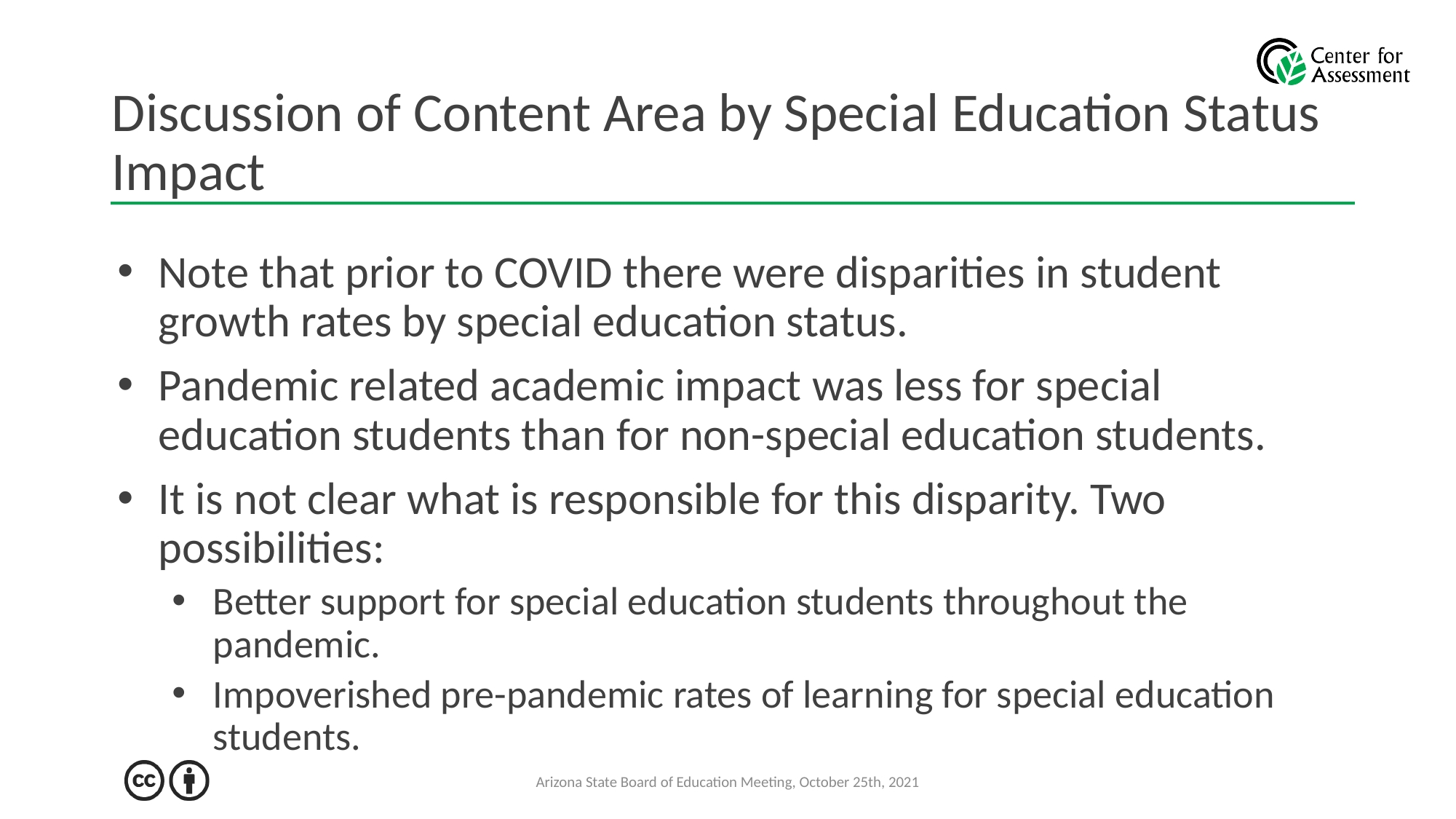

# Discussion of Content Area by Special Education Status Impact
Note that prior to COVID there were disparities in student growth rates by special education status.
Pandemic related academic impact was less for special education students than for non-special education students.
It is not clear what is responsible for this disparity. Two possibilities:
Better support for special education students throughout the pandemic.
Impoverished pre-pandemic rates of learning for special education students.
Arizona State Board of Education Meeting, October 25th, 2021